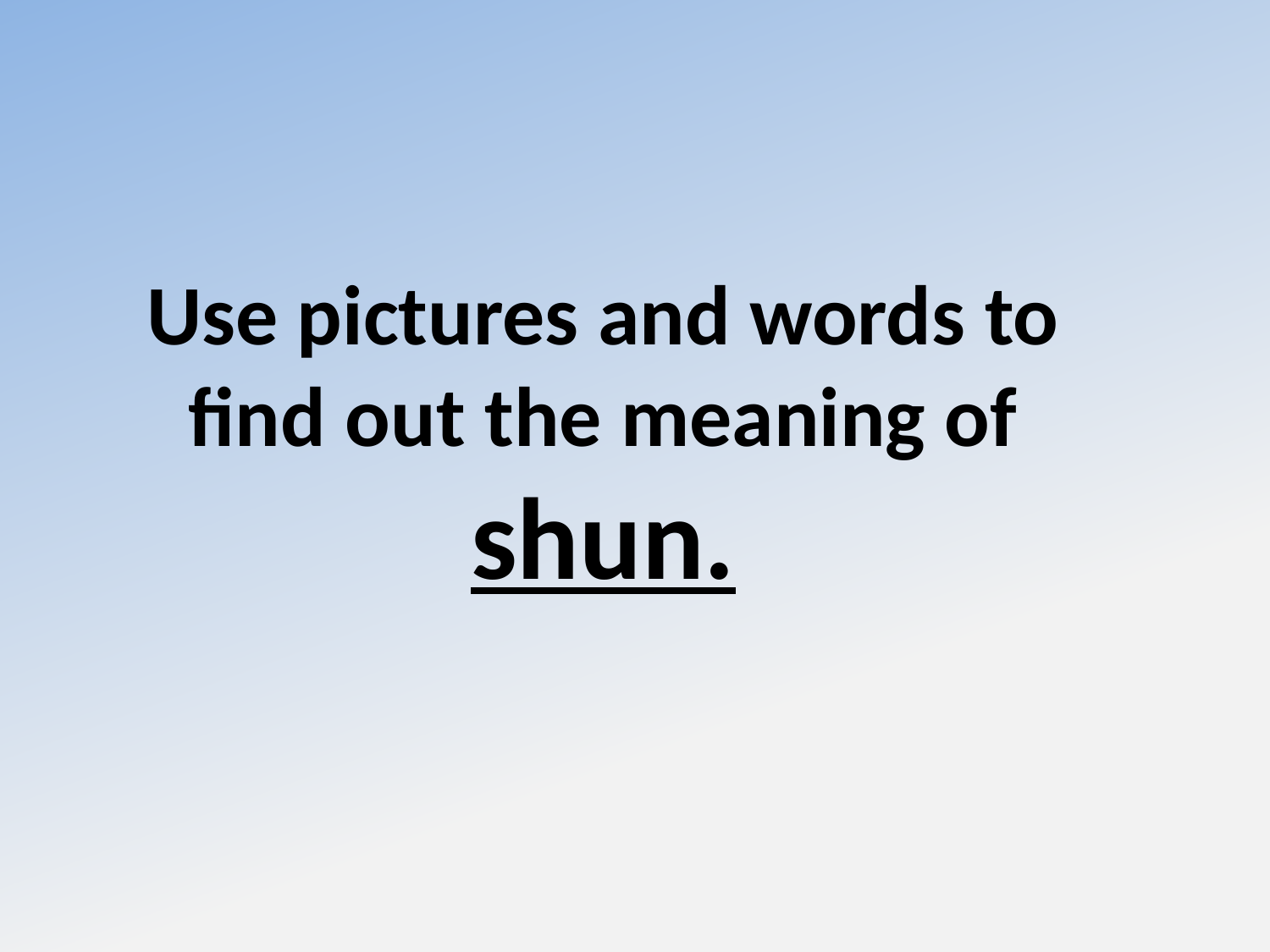

Use pictures and words to find out the meaning of shun.